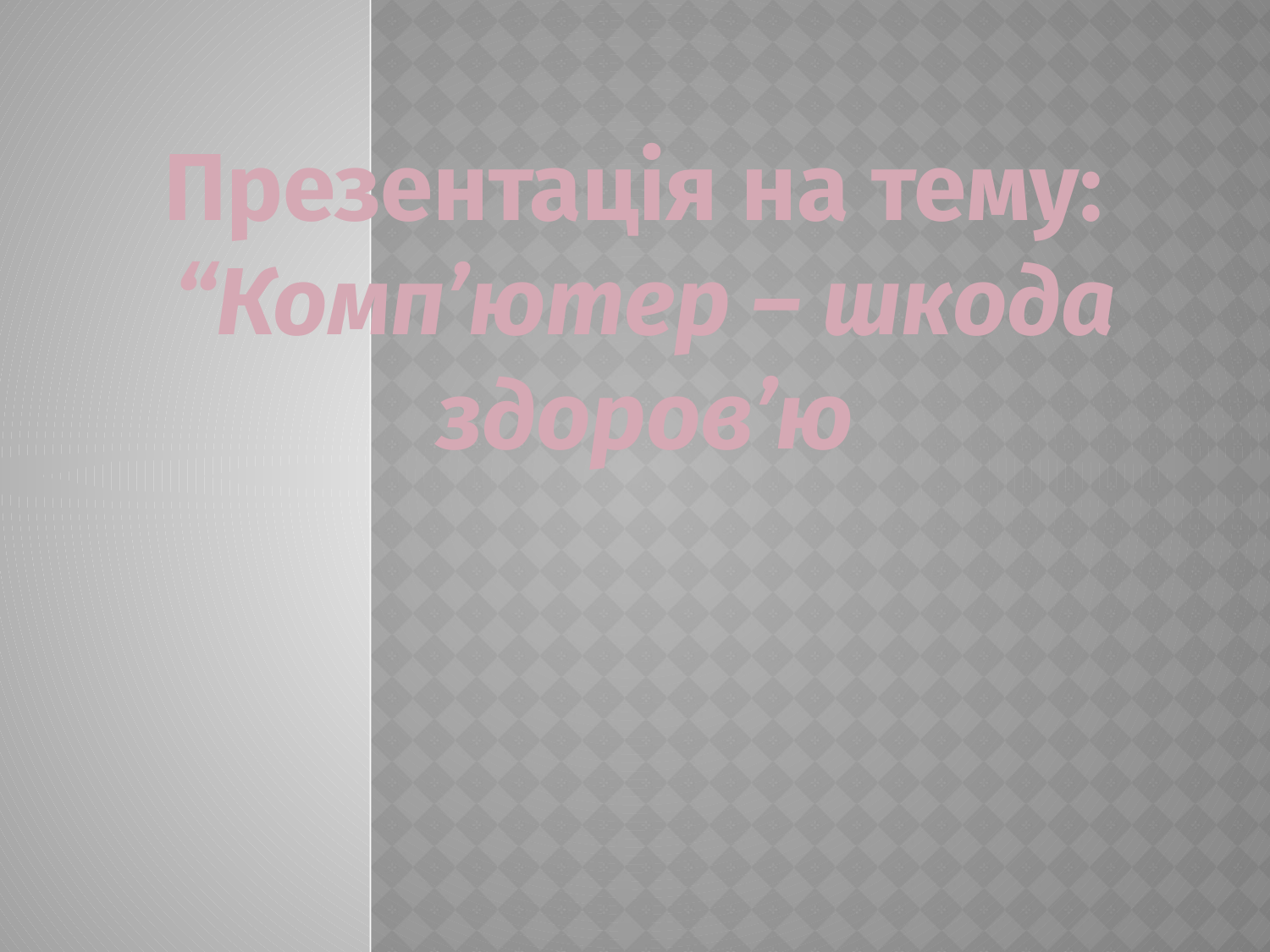

Презентація на тему:
“Комп’ютер – шкода здоров’ю